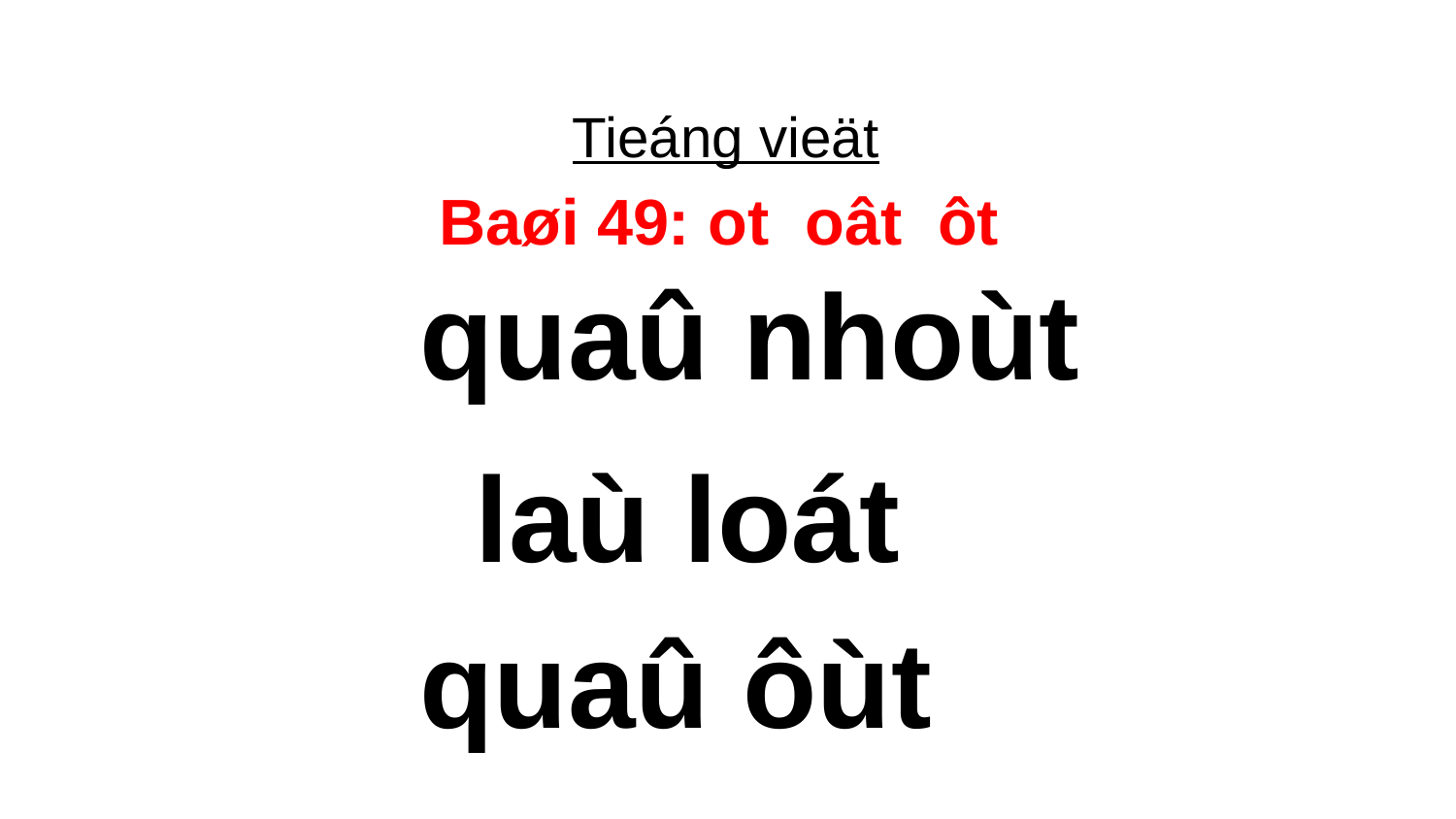

Tieáng vieät
Baøi 49: ot  oât  ôt
quaû nhoùt
laù loát

quaû ôùt